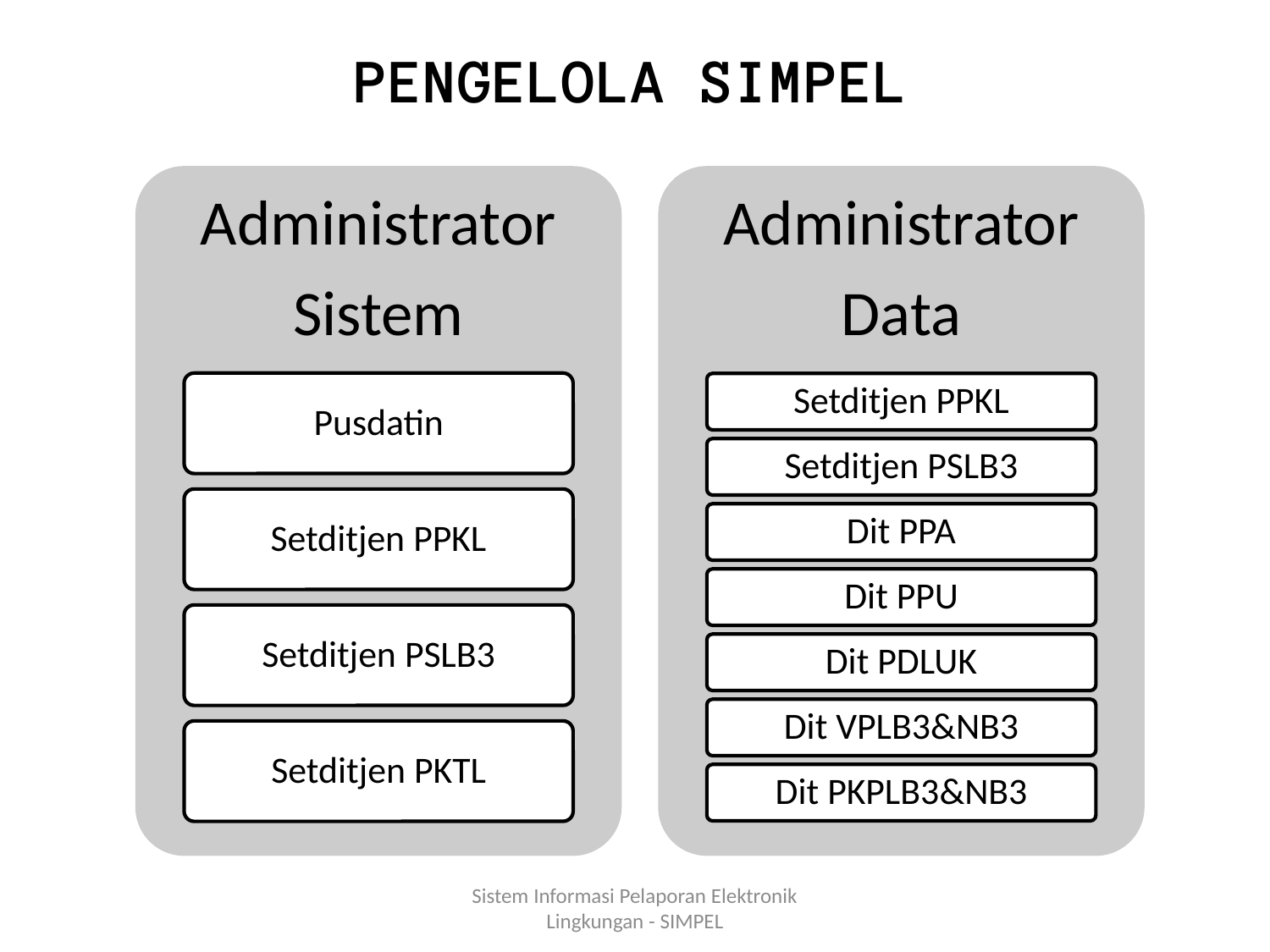

# PENGELOLA SIMPEL
Administrator
Sistem
Pusdatin
Setditjen PPKL
Setditjen PSLB3
Setditjen PKTL
Administrator
Data
Setditjen PPKL
Setditjen PSLB3
Dit PPA
Dit PPU
Dit PDLUK
Dit VPLB3&NB3
Dit PKPLB3&NB3
Sistem Informasi Pelaporan Elektronik Lingkungan - SIMPEL
12